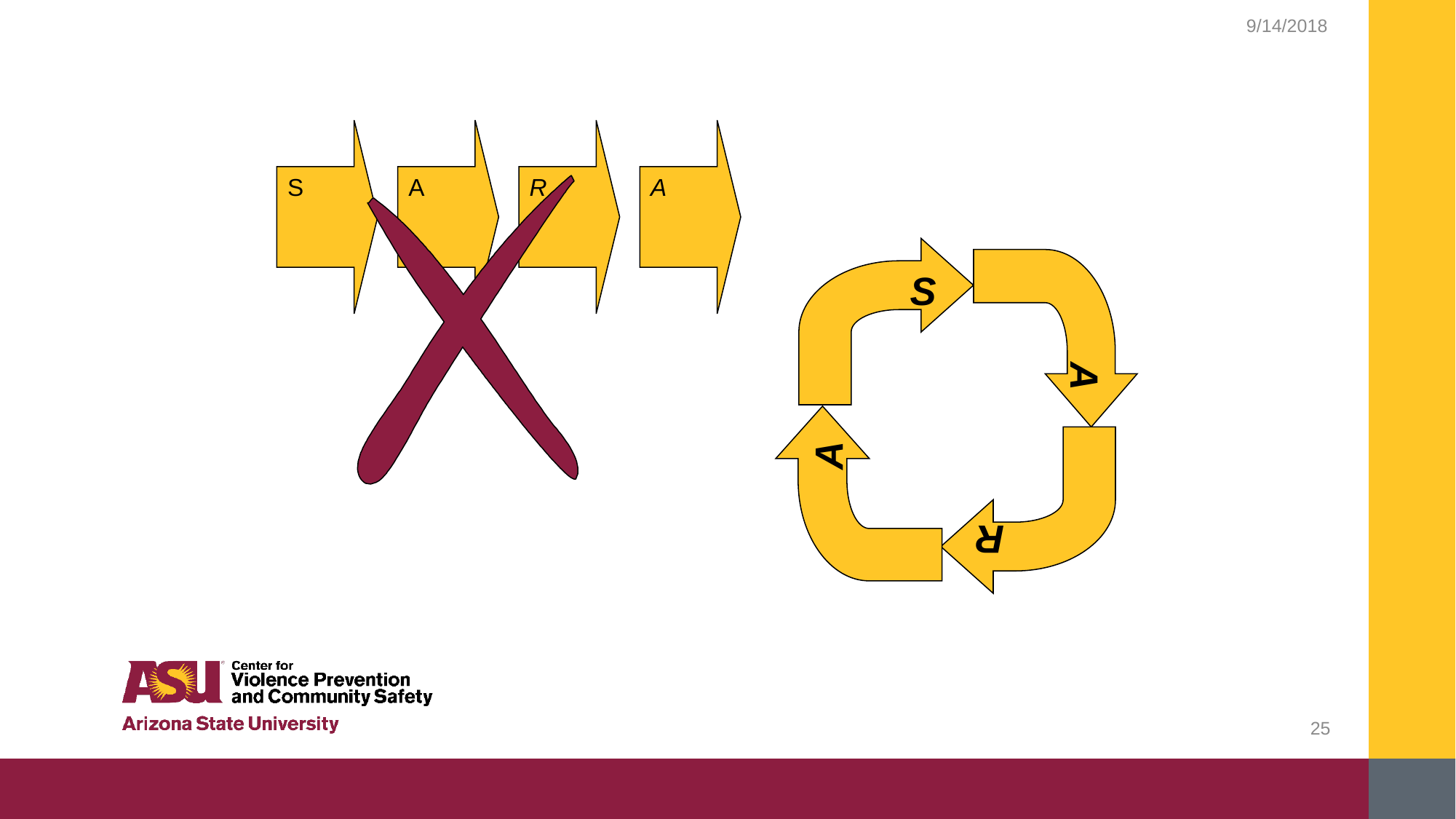

9/14/2018
S
A
R
A

S
A
A
R
25